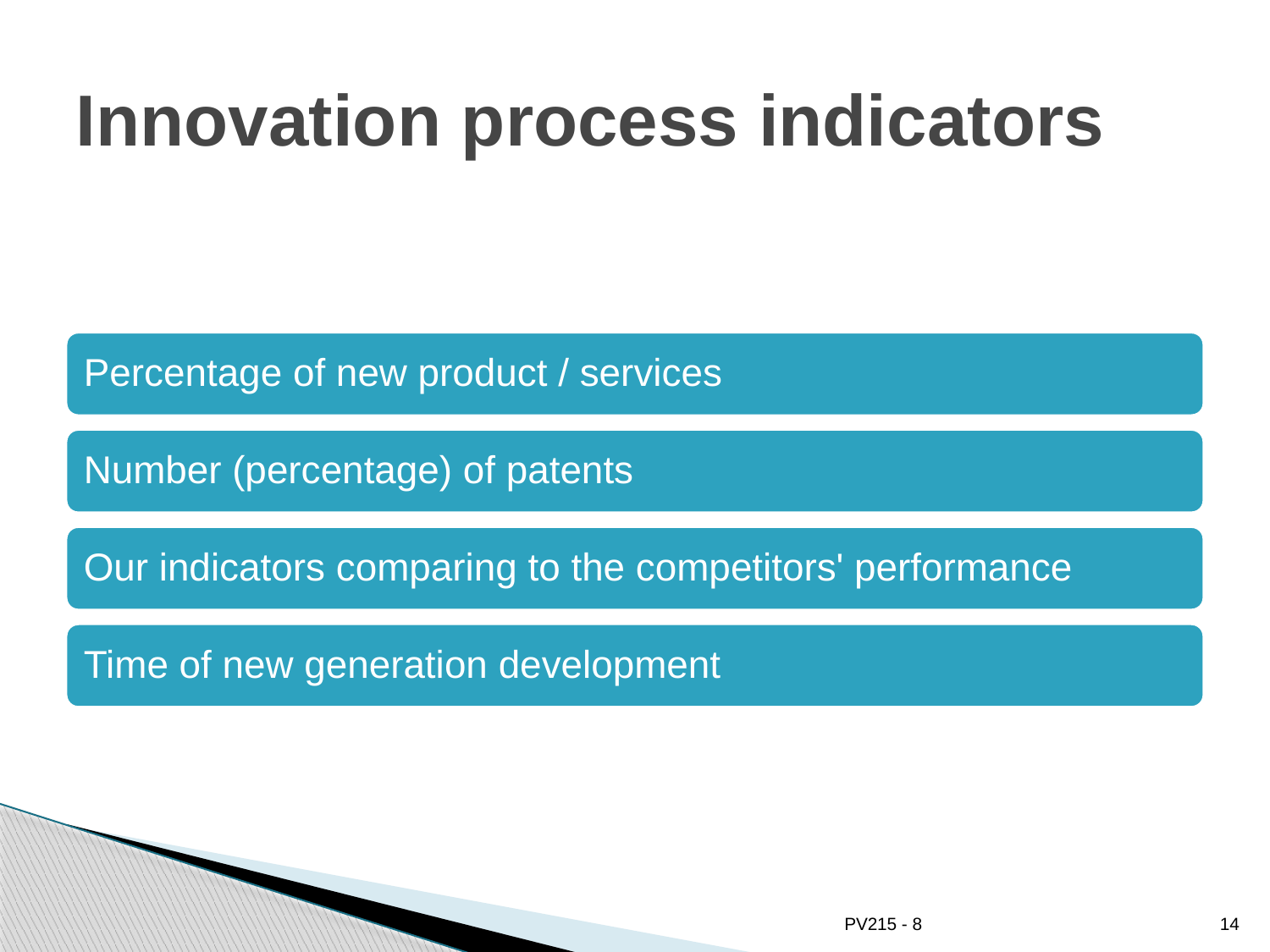

# Innovation process indicators
Percentage of new product / services
Number (percentage) of patents
Our indicators comparing to the competitors' performance
Time of new generation development
PV215 - 8
14